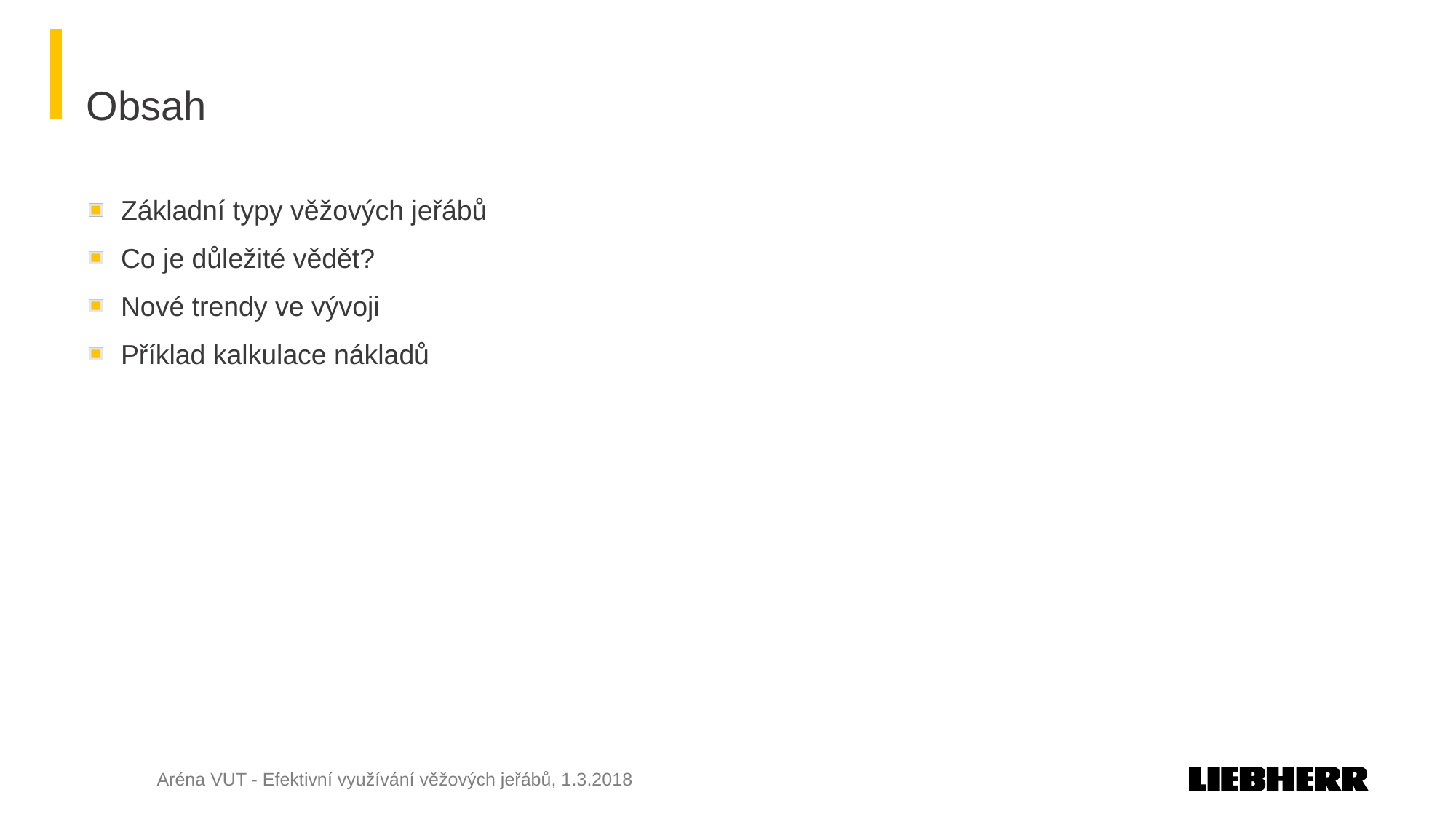

# Obsah
Základní typy věžových jeřábů
Co je důležité vědět?
Nové trendy ve vývoji
Příklad kalkulace nákladů
2
Aréna VUT - Efektivní využívání věžových jeřábů, 1.3.2018